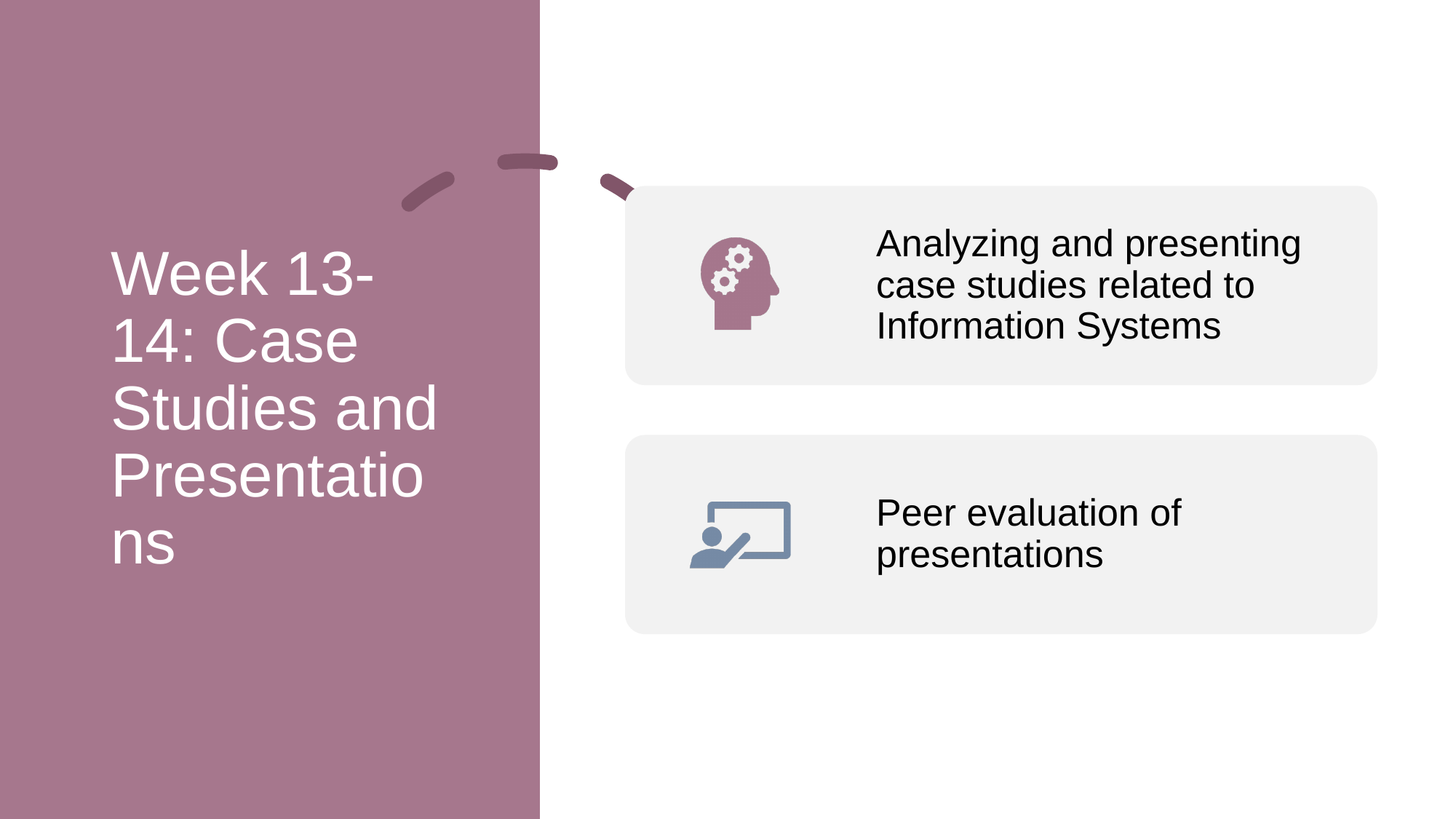

# Week 13-14: Case Studies and Presentations
Analyzing and presenting case studies related to Information Systems
Peer evaluation of presentations